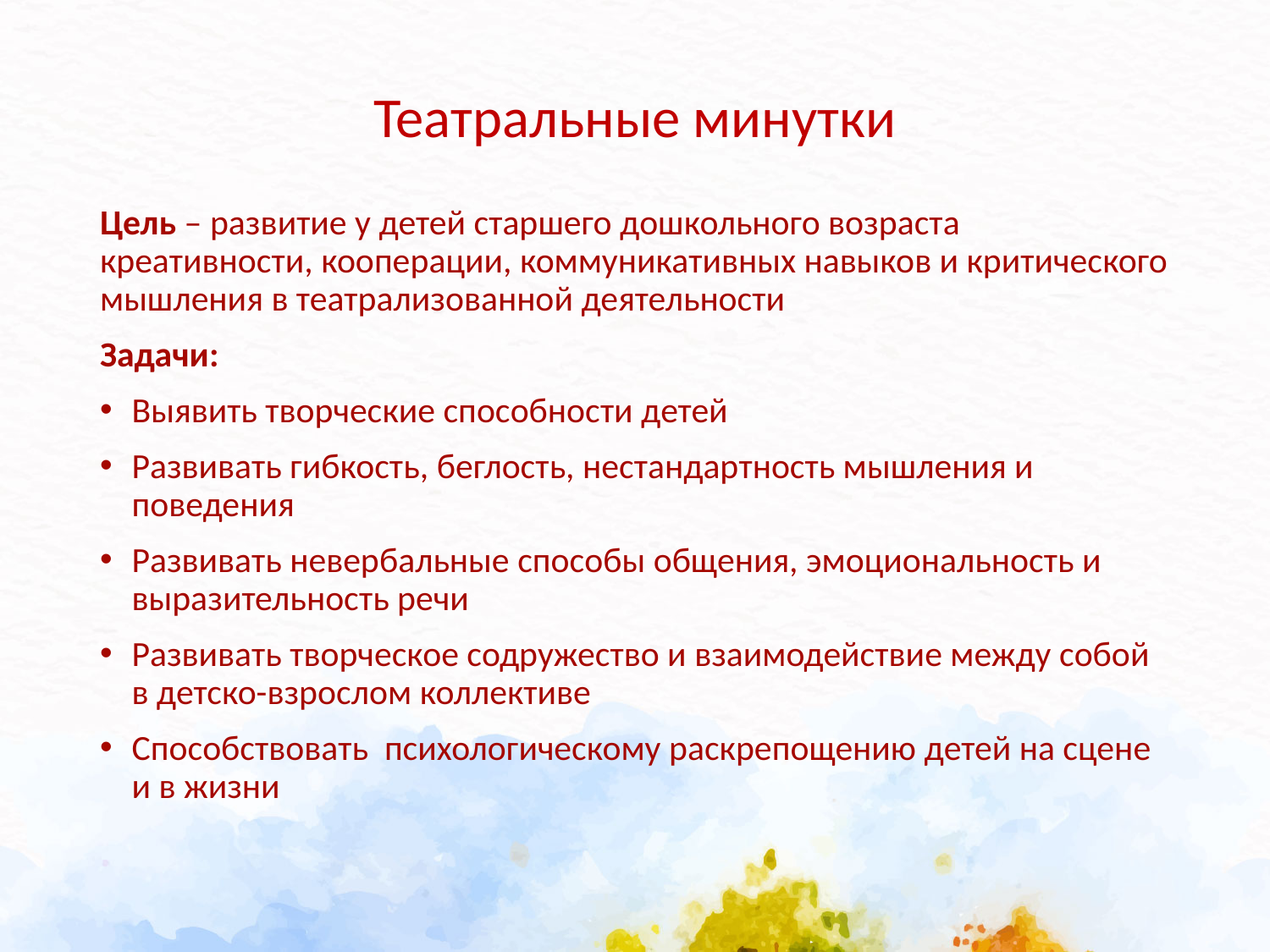

# Театральные минутки
Цель – развитие у детей старшего дошкольного возраста креативности, кооперации, коммуникативных навыков и критического мышления в театрализованной деятельности
Задачи:
Выявить творческие способности детей
Развивать гибкость, беглость, нестандартность мышления и поведения
Развивать невербальные способы общения, эмоциональность и выразительность речи
Развивать творческое содружество и взаимодействие между собой в детско-взрослом коллективе
Способствовать  психологическому раскрепощению детей на сцене и в жизни